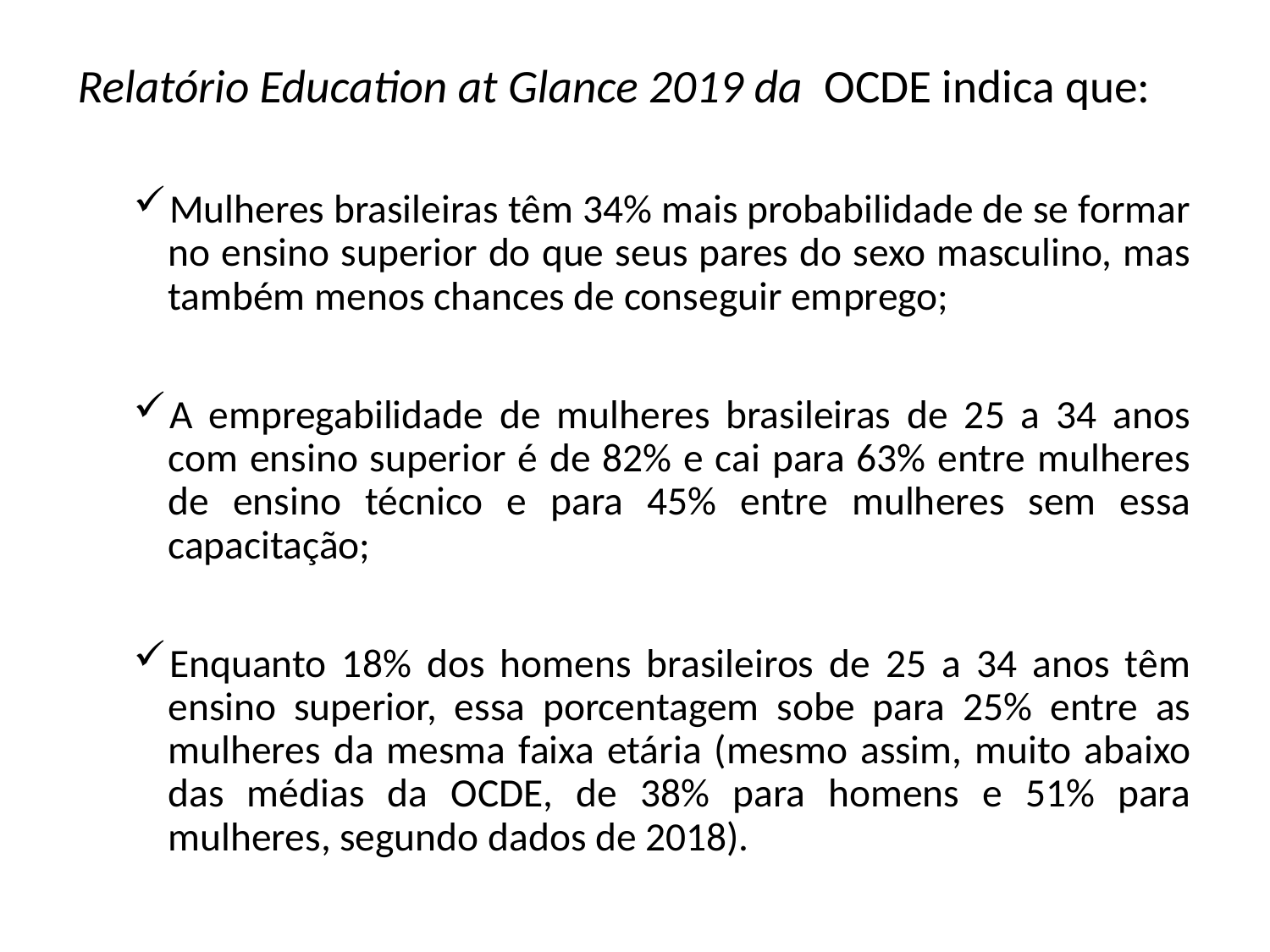

Relatório Education at Glance 2019 da  OCDE indica que:

Mulheres brasileiras têm 34% mais probabilidade de se formar no ensino superior do que seus pares do sexo masculino, mas também menos chances de conseguir emprego;

A empregabilidade de mulheres brasileiras de 25 a 34 anos com ensino superior é de 82% e cai para 63% entre mulheres de ensino técnico e para 45% entre mulheres sem essa capacitação;

Enquanto 18% dos homens brasileiros de 25 a 34 anos têm ensino superior, essa porcentagem sobe para 25% entre as mulheres da mesma faixa etária (mesmo assim, muito abaixo das médias da OCDE, de 38% para homens e 51% para mulheres, segundo dados de 2018).